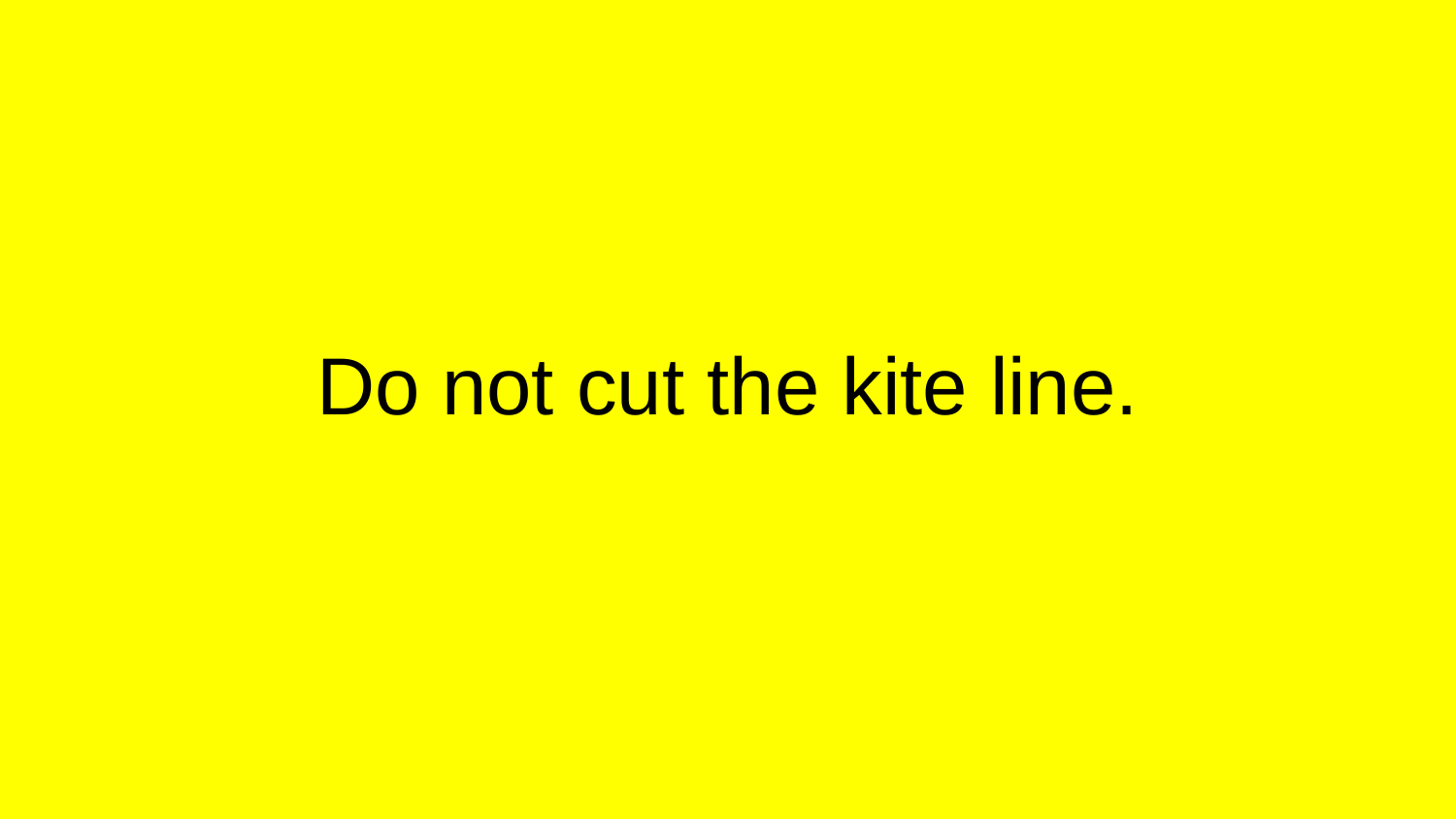

# Do not cut the kite line.